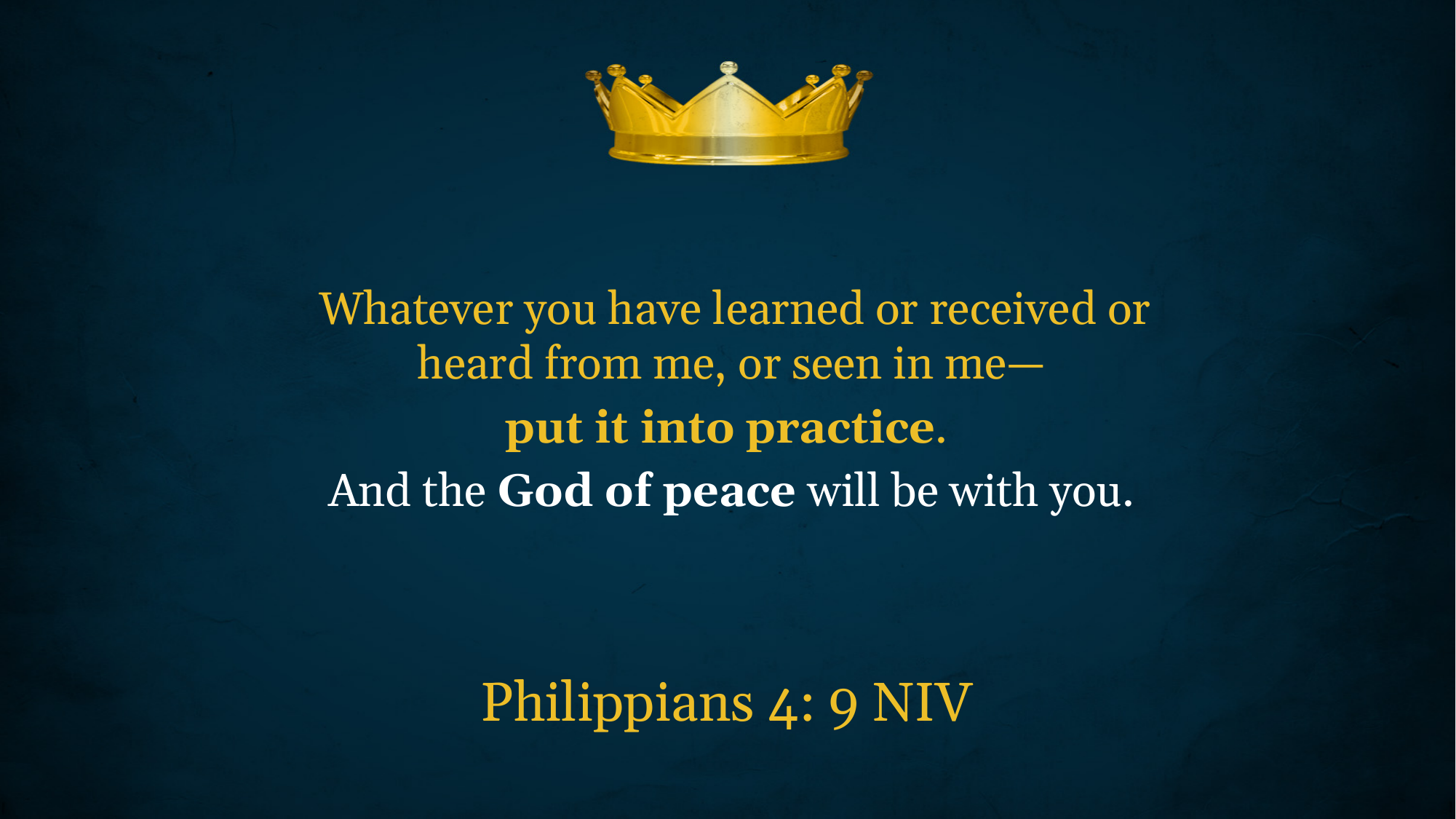

Whatever you have learned or received or heard from me, or seen in me—
put it into practice.
And the God of peace will be with you.
Philippians 4: 9 NIV